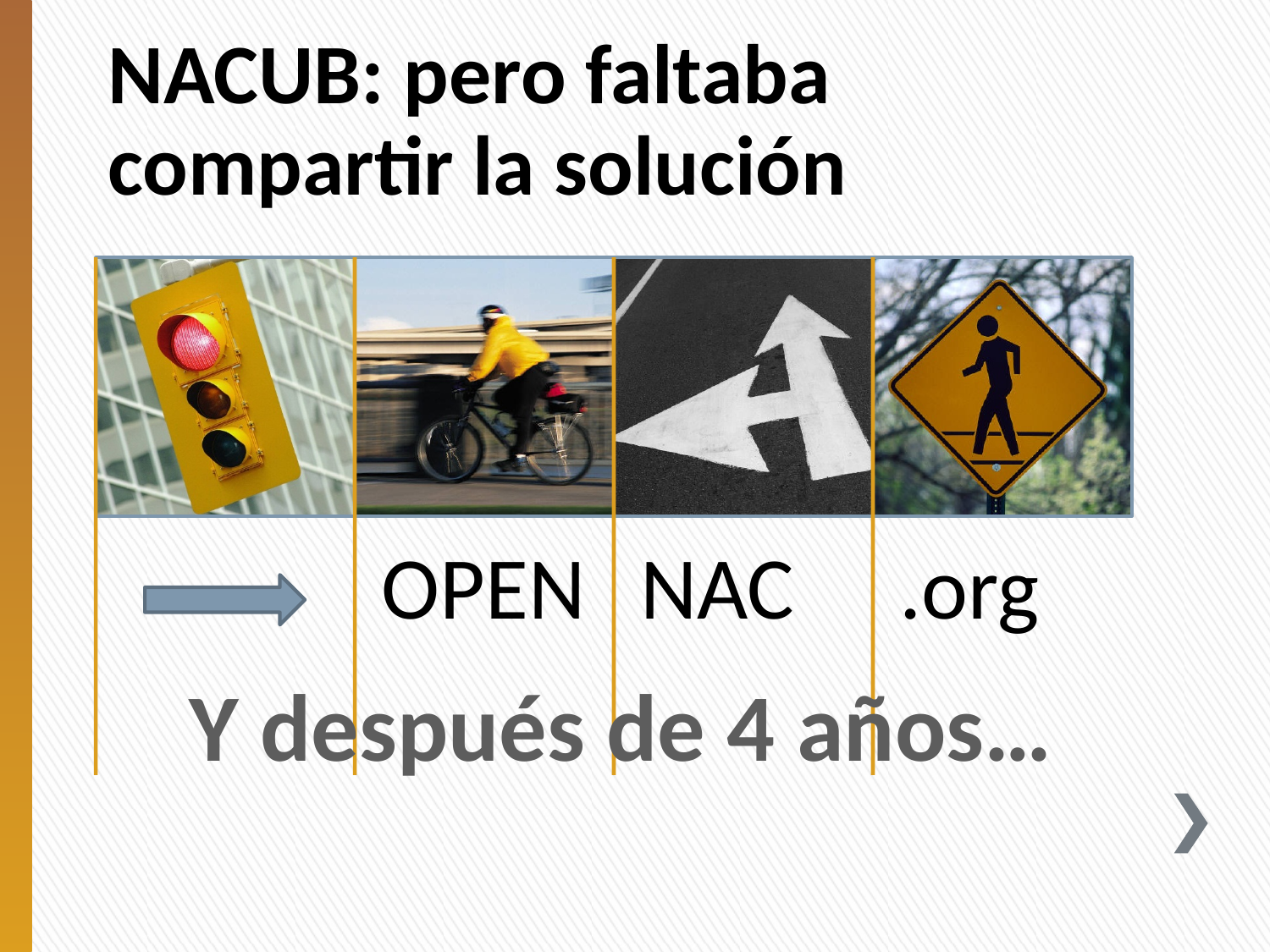

# NACUB: pero faltaba compartir la solución

OPEN
NAC
.org

Y después de 4 años…